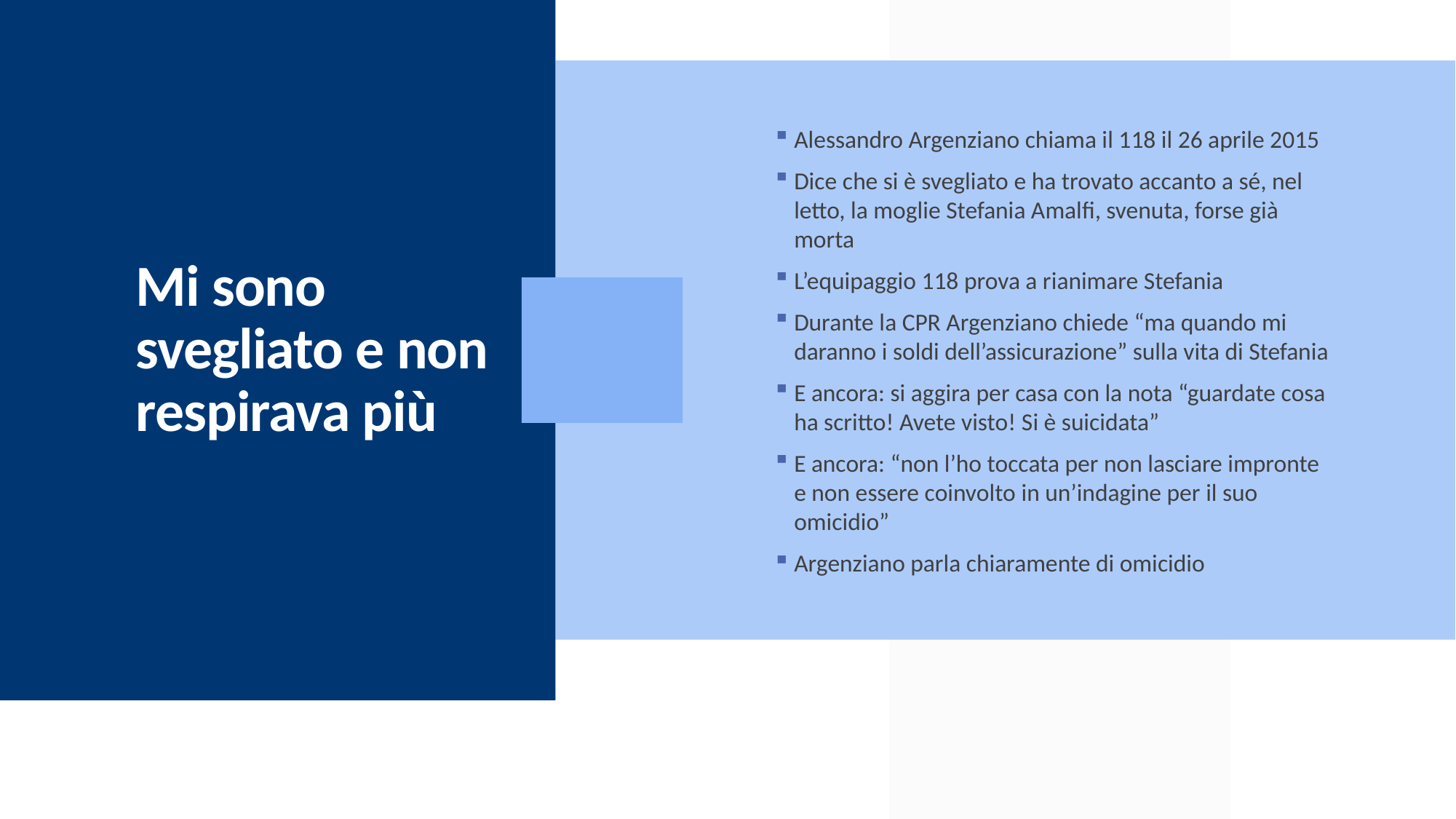

Alessandro Argenziano chiama il 118 il 26 aprile 2015
Dice che si è svegliato e ha trovato accanto a sé, nel letto, la moglie Stefania Amalfi, svenuta, forse già morta
L’equipaggio 118 prova a rianimare Stefania
Durante la CPR Argenziano chiede “ma quando mi daranno i soldi dell’assicurazione” sulla vita di Stefania
E ancora: si aggira per casa con la nota “guardate cosa ha scritto! Avete visto! Si è suicidata”
E ancora: “non l’ho toccata per non lasciare impronte e non essere coinvolto in un’indagine per il suo omicidio”
Argenziano parla chiaramente di omicidio
# Mi sono svegliato e non respirava più